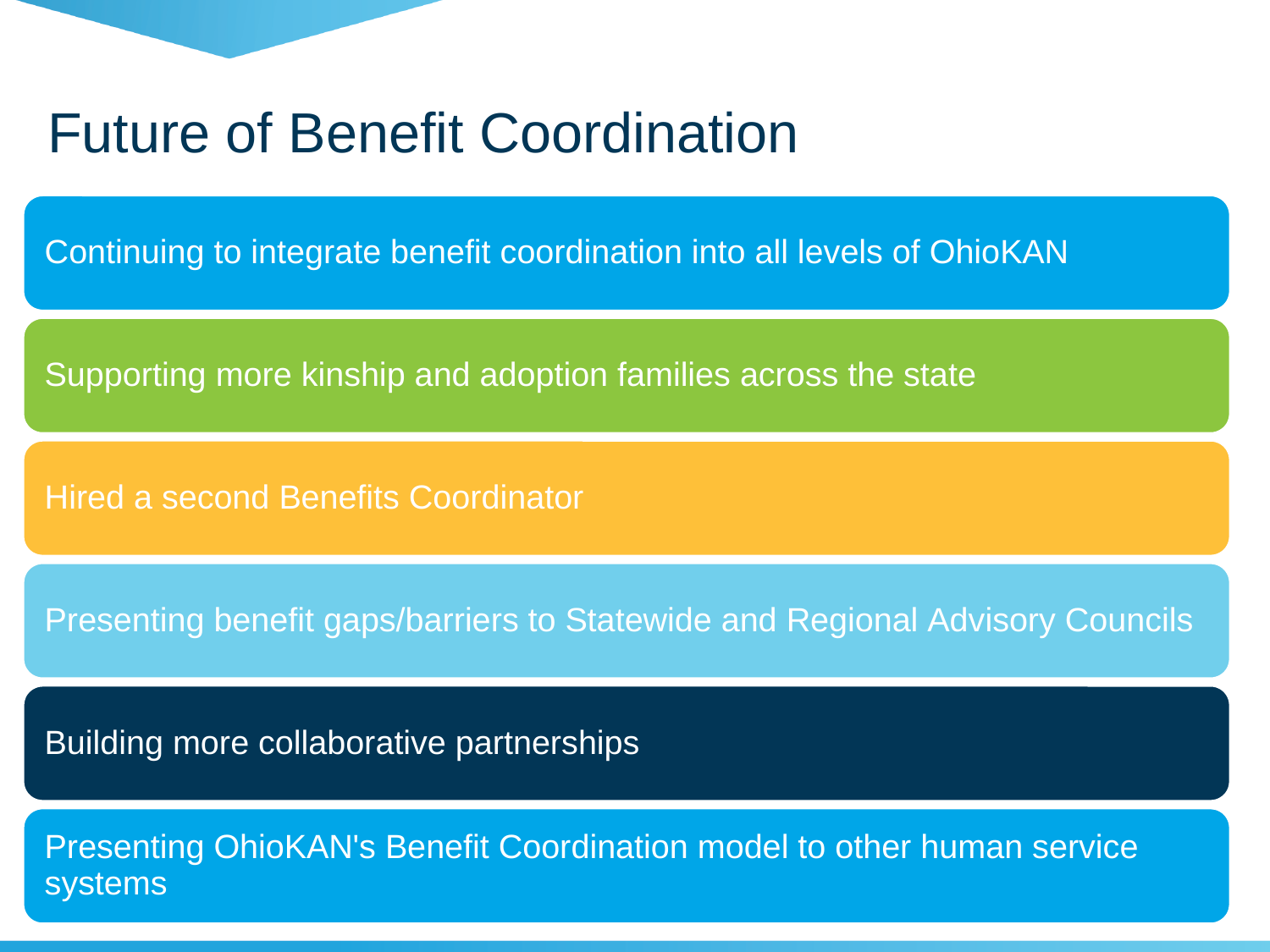

# Future of Benefit Coordination
Continuing to integrate benefit coordination into all levels of OhioKAN
Supporting more kinship and adoption families across the state
Hired a second Benefits Coordinator
Presenting benefit gaps/barriers to Statewide and Regional Advisory Councils
Building more collaborative partnerships
Presenting OhioKAN's Benefit Coordination model to other human service systems